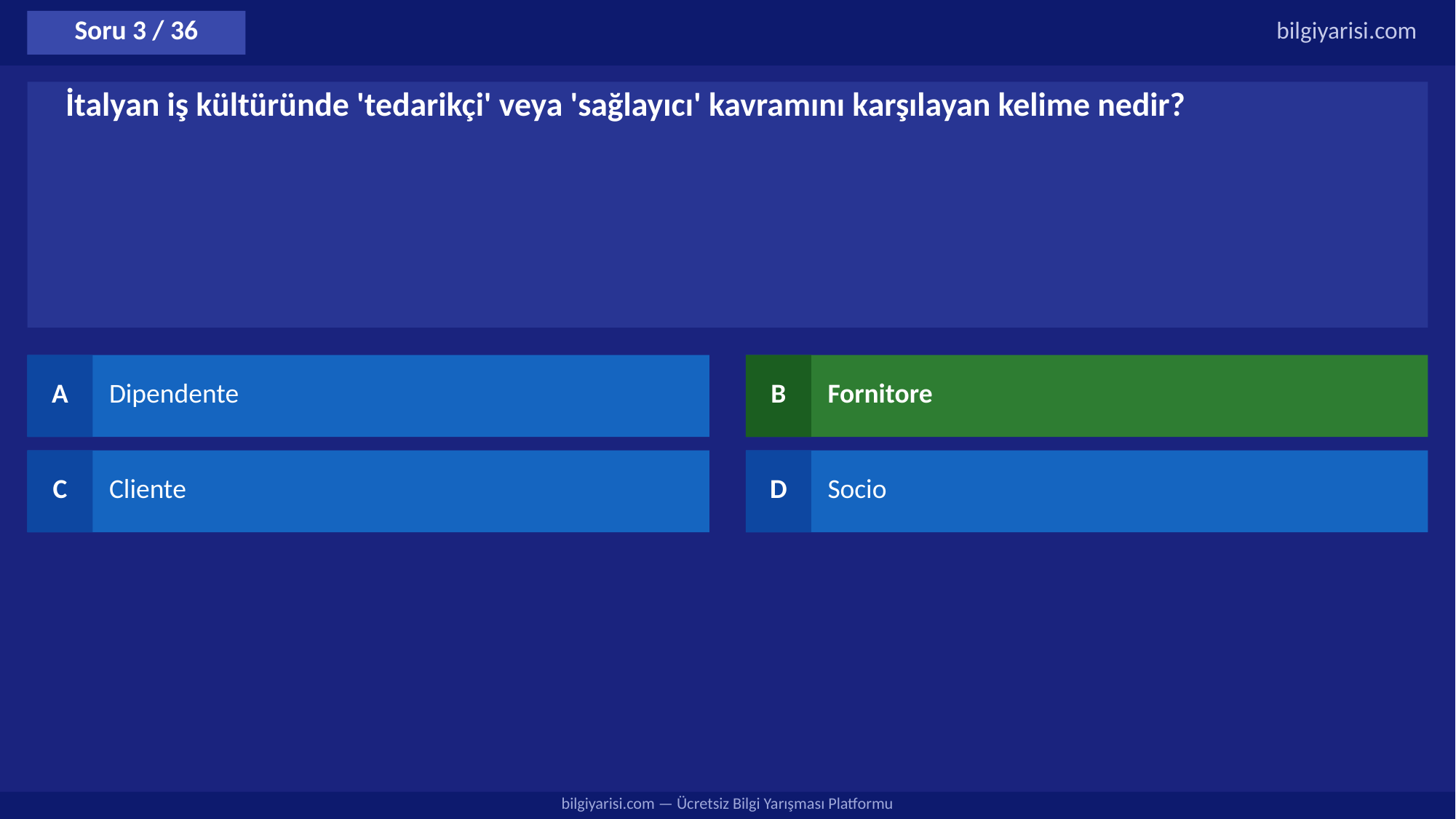

Soru 3 / 36
bilgiyarisi.com

İtalyan iş kültüründe 'tedarikçi' veya 'sağlayıcı' kavramını karşılayan kelime nedir?

A
Dipendente

B
Fornitore

C
Cliente

D
Socio
bilgiyarisi.com — Ücretsiz Bilgi Yarışması Platformu